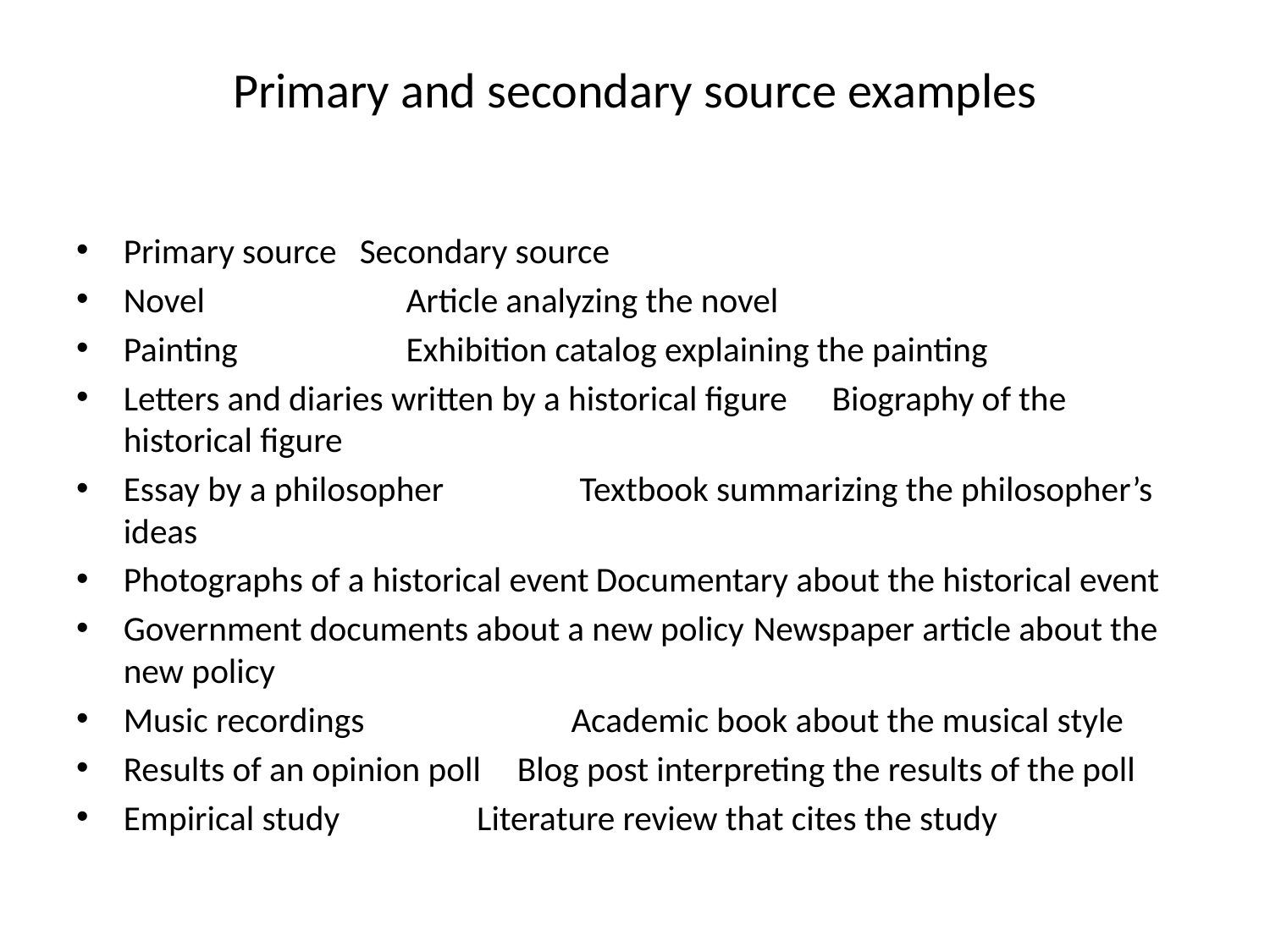

# Primary and secondary source examples
Primary source	Secondary source
Novel	                Article analyzing the novel
Painting	                Exhibition catalog explaining the painting
Letters and diaries written by a historical figure	Biography of the historical figure
Essay by a philosopher	        Textbook summarizing the philosopher’s ideas
Photographs of a historical event	Documentary about the historical event
Government documents about a new policy	Newspaper article about the new policy
Music recordings	                 Academic book about the musical style
Results of an opinion poll	Blog post interpreting the results of the poll
Empirical study	               Literature review that cites the study